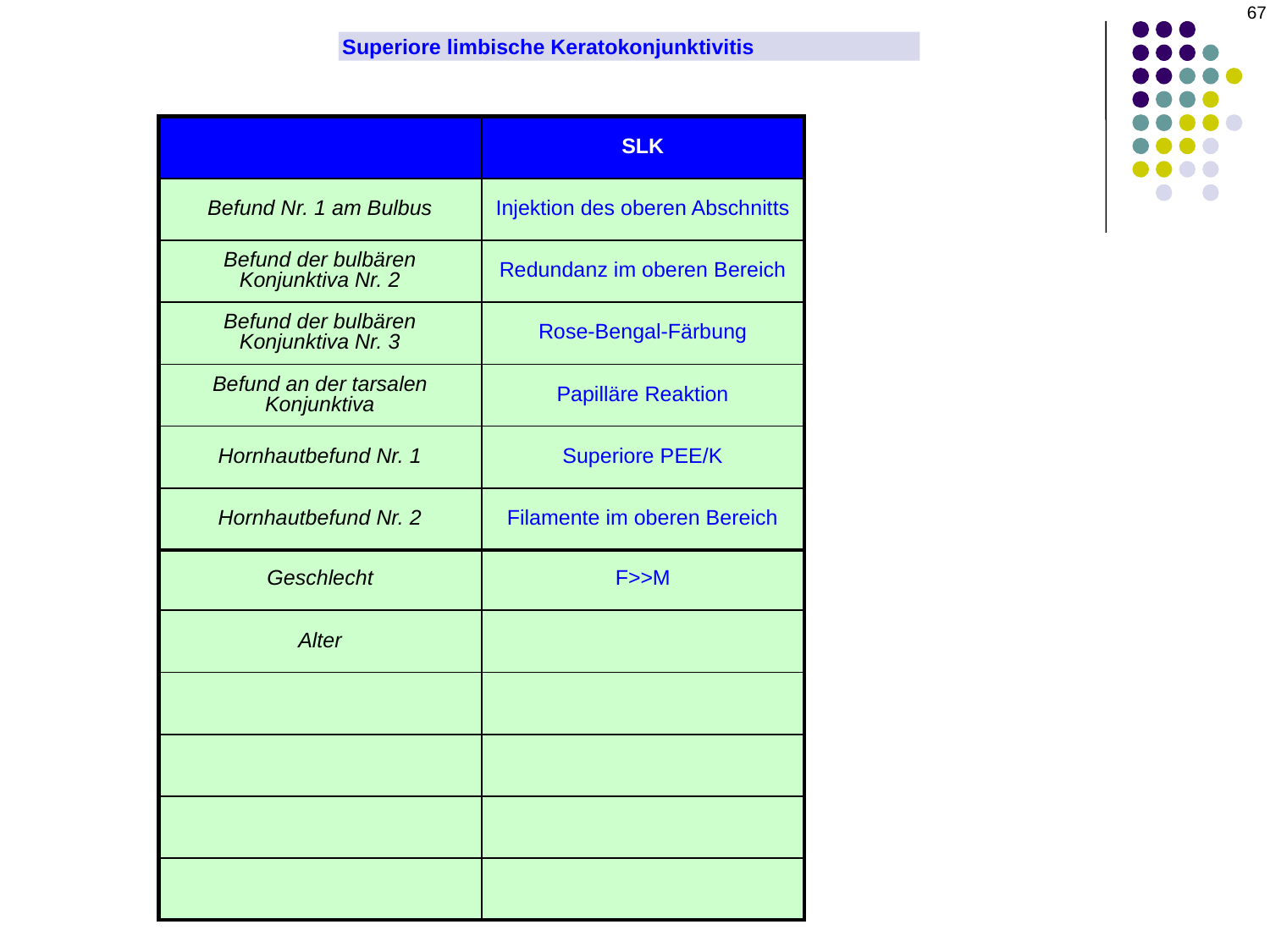

67
Superiore limbische Keratokonjunktivitis
|  | SLK |
| --- | --- |
| Befund Nr. 1 am Bulbus | Injektion des oberen Abschnitts |
| Befund der bulbären Konjunktiva Nr. 2 | Redundanz im oberen Bereich |
| Befund der bulbären Konjunktiva Nr. 3 | Rose-Bengal-Färbung |
| Befund an der tarsalen Konjunktiva | Papilläre Reaktion |
| Hornhautbefund Nr. 1 | Superiore PEE/K |
| Hornhautbefund Nr. 2 | Filamente im oberen Bereich |
|  | SLK |
| --- | --- |
| Geschlecht | F>>M |
| Alter | 20er – 70er |
| Lateralität | Beidseitig >> einseitig |
| Assoziation Nr. 1 | Schilddrüsenfunktionsstörung |
| Assoziation Nr. 2 | KCS |
| Verlust der Sehkraft | Leicht |